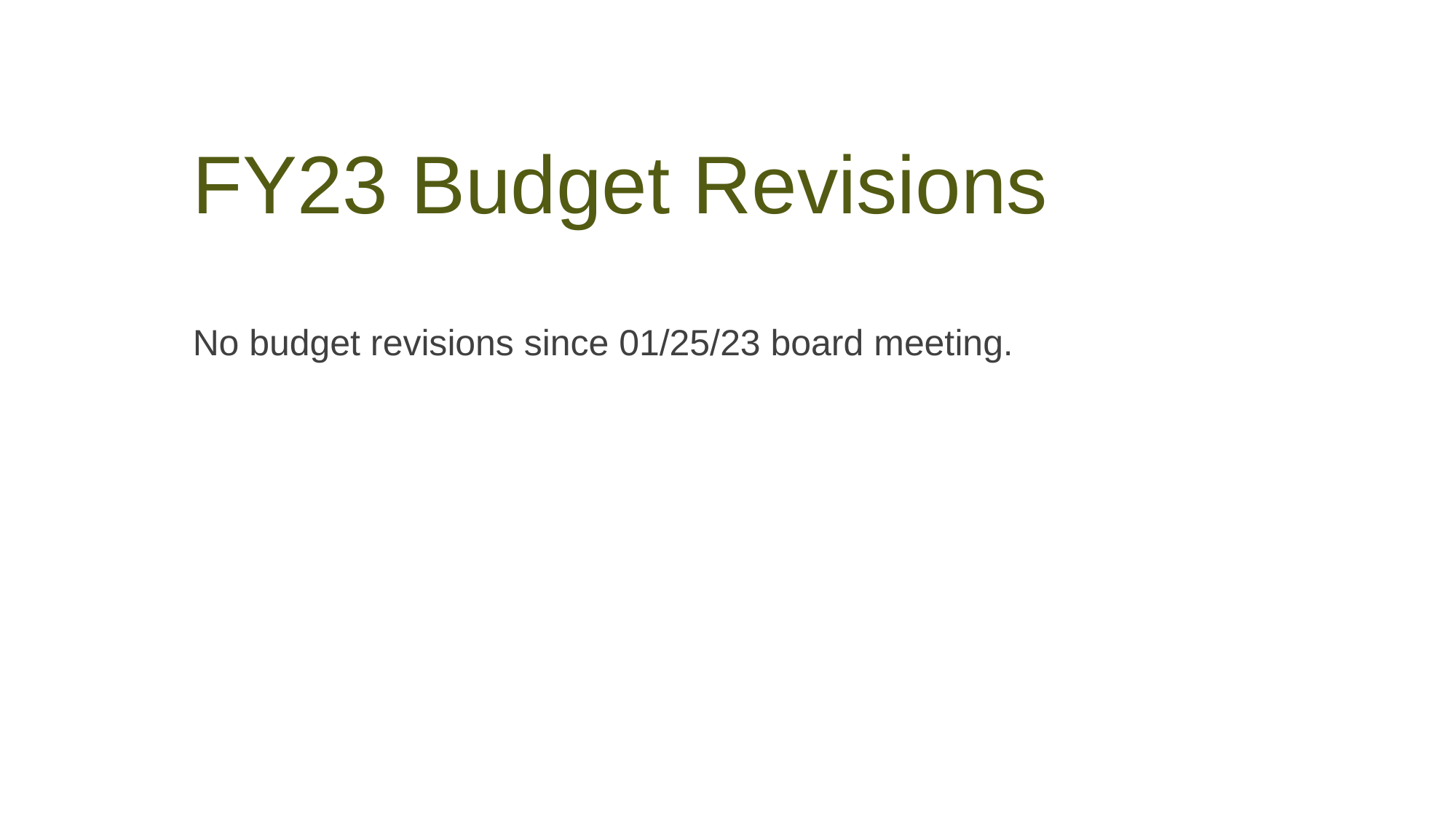

# FY23 Budget Revisions
No budget revisions since 01/25/23 board meeting.